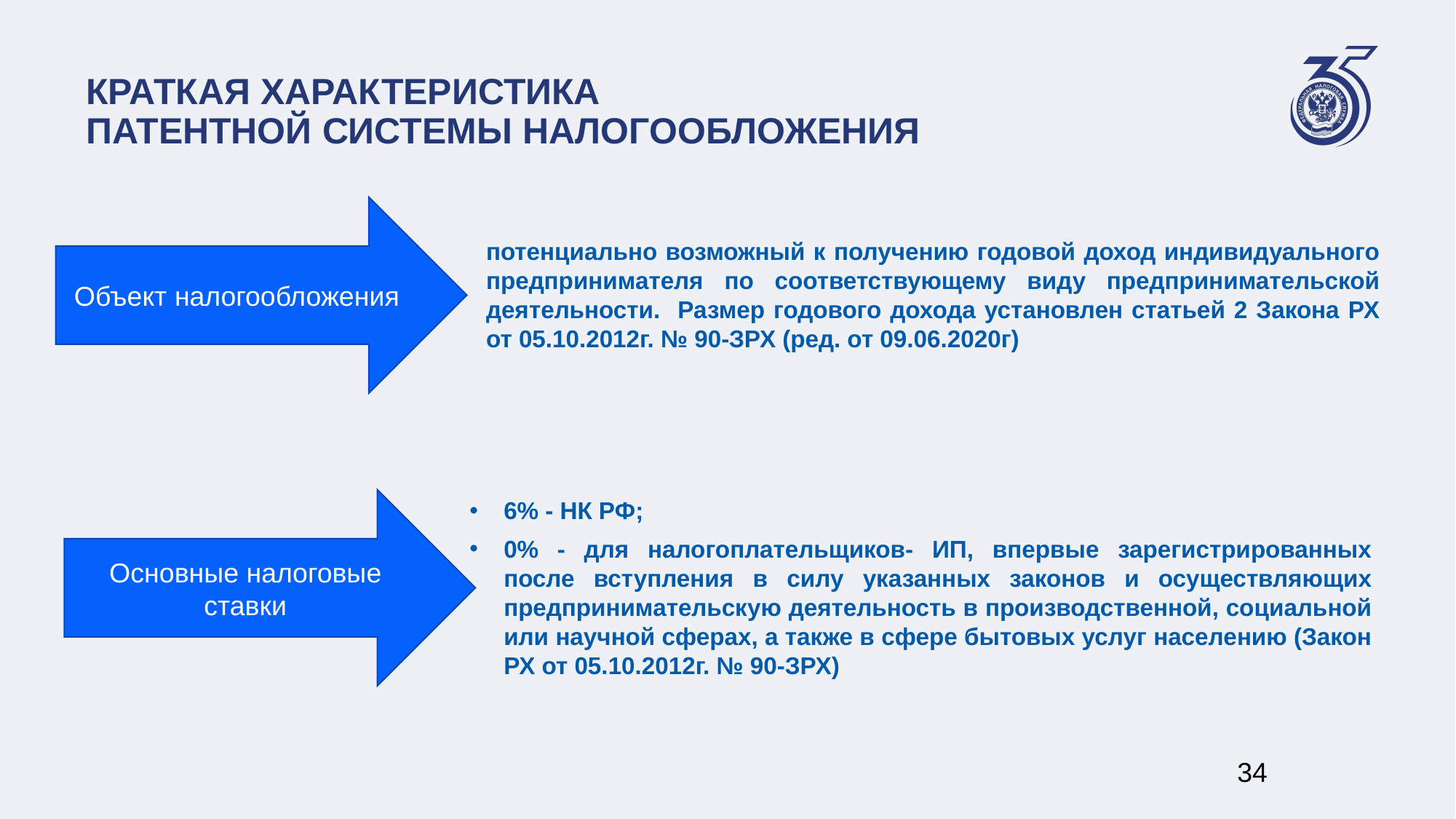

# краткая характеристика патентной системы налогообложения
Объект налогообложения
потенциально возможный к получению годовой доход индивидуального предпринимателя по соответствующему виду предпринимательской деятельности.  Размер годового дохода установлен статьей 2 Закона РХ от 05.10.2012г. № 90-ЗРХ (ред. от 09.06.2020г)
Основные налоговые ставки
6% - НК РФ;
0% - для налогоплательщиков- ИП, впервые зарегистрированных после вступления в силу указанных законов и осуществляющих предпринимательскую деятельность в производственной, социальной или научной сферах, а также в сфере бытовых услуг населению (Закон РХ от 05.10.2012г. № 90-ЗРХ)
34